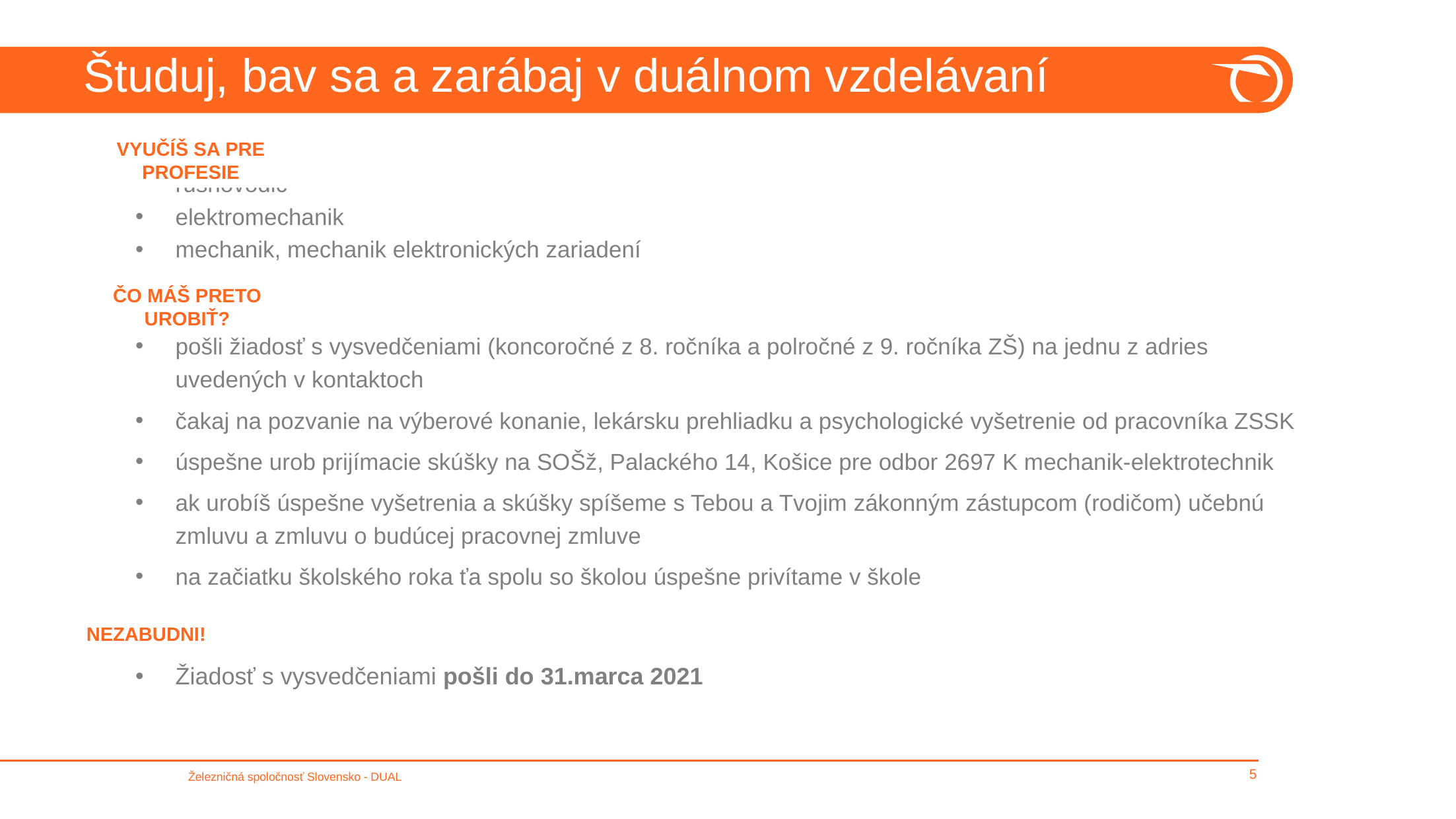

Študuj, bav sa a zarábaj v duálnom vzdelávaní
VYUČÍŠ SA PRE PROFESIE
rušňovodič
elektromechanik
mechanik, mechanik elektronických zariadení

pošli žiadosť s vysvedčeniami (koncoročné z 8. ročníka a polročné z 9. ročníka ZŠ) na jednu z adries uvedených v kontaktoch
čakaj na pozvanie na výberové konanie, lekársku prehliadku a psychologické vyšetrenie od pracovníka ZSSK
úspešne urob prijímacie skúšky na SOŠž, Palackého 14, Košice pre odbor 2697 K mechanik-elektrotechnik
ak urobíš úspešne vyšetrenia a skúšky spíšeme s Tebou a Tvojim zákonným zástupcom (rodičom) učebnú zmluvu a zmluvu o budúcej pracovnej zmluve
na začiatku školského roka ťa spolu so školou úspešne privítame v škole

Žiadosť s vysvedčeniami pošli do 31.marca 2021
ČO MÁŠ PRETO UROBIŤ?
NEZABUDNI!
5
Železničná spoločnosť Slovensko - DUAL